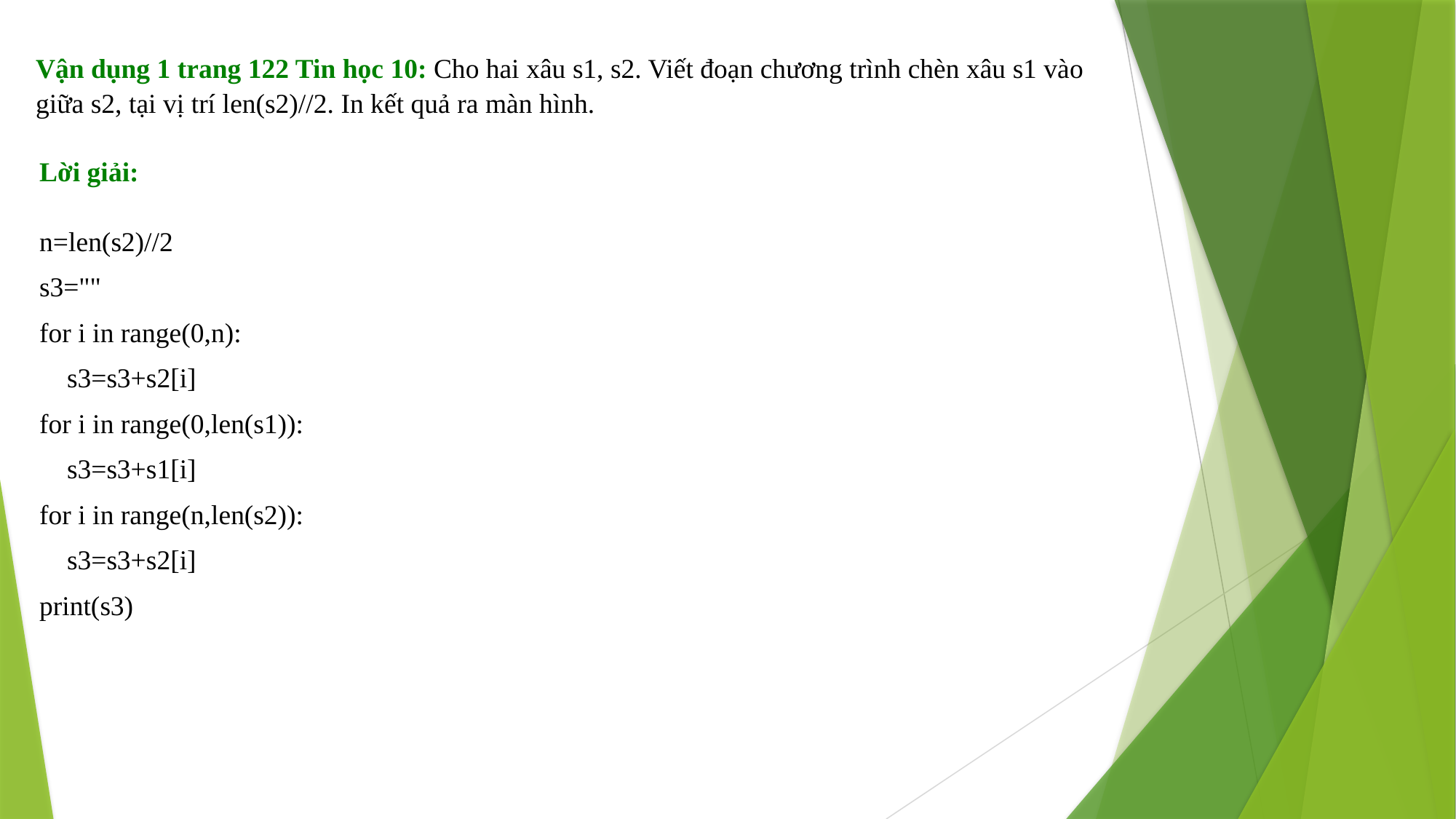

Vận dụng 1 trang 122 Tin học 10: Cho hai xâu s1, s2. Viết đoạn chương trình chèn xâu s1 vào giữa s2, tại vị trí len(s2)//2. In kết quả ra màn hình.
Lời giải:
n=len(s2)//2
s3=""
for i in range(0,n):
    s3=s3+s2[i]
for i in range(0,len(s1)):
    s3=s3+s1[i]
for i in range(n,len(s2)):
    s3=s3+s2[i]
print(s3)